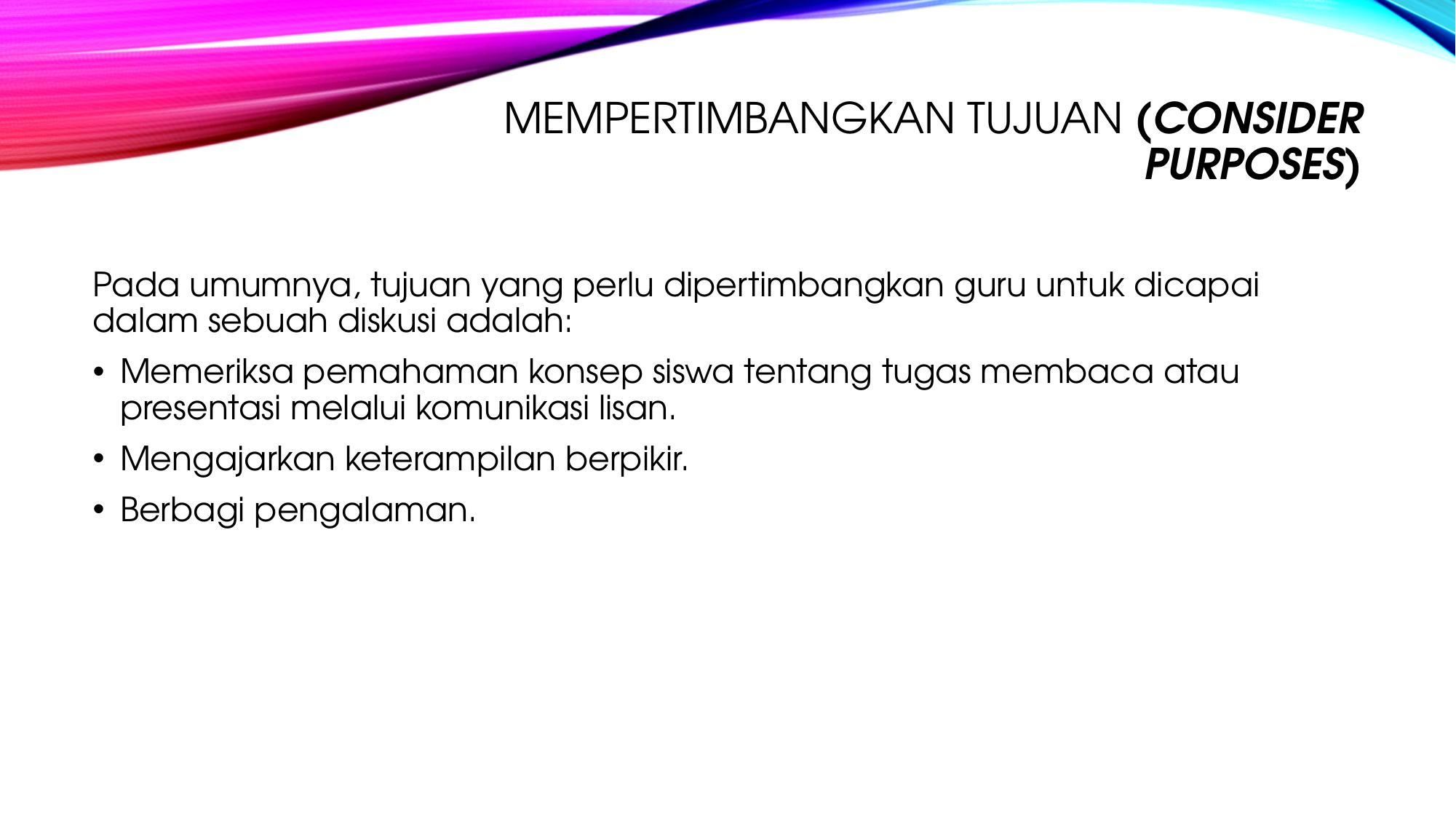

# Mempertimbangkan tujuan (consider purposes)
Pada umumnya, tujuan yang perlu dipertimbangkan guru untuk dicapai dalam sebuah diskusi adalah:
Memeriksa pemahaman konsep siswa tentang tugas membaca atau presentasi melalui komunikasi lisan.
Mengajarkan keterampilan berpikir.
Berbagi pengalaman.